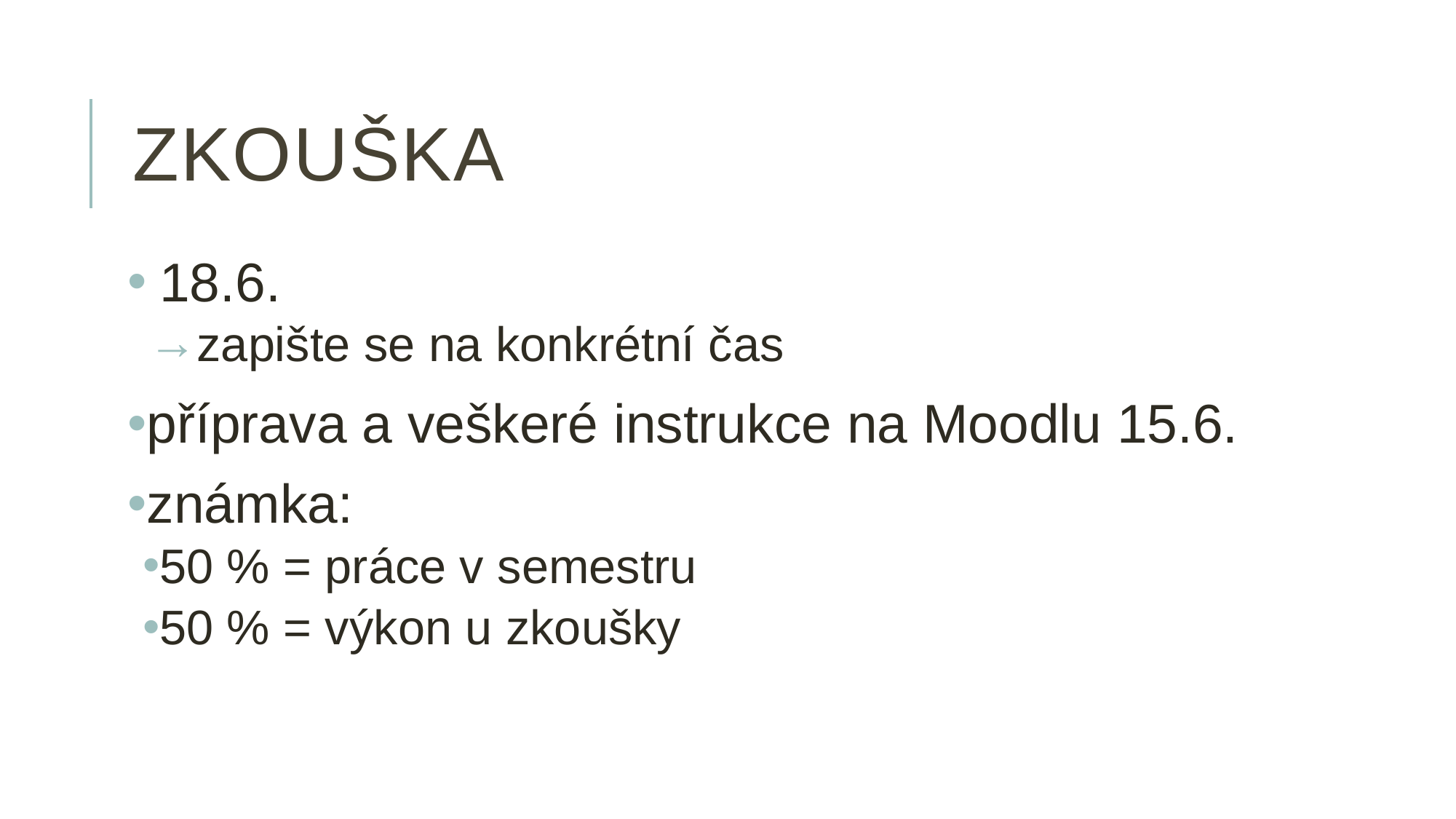

# zkouška
18.6.
zapište se na konkrétní čas
příprava a veškeré instrukce na Moodlu 15.6.
známka:
50 % = práce v semestru
50 % = výkon u zkoušky